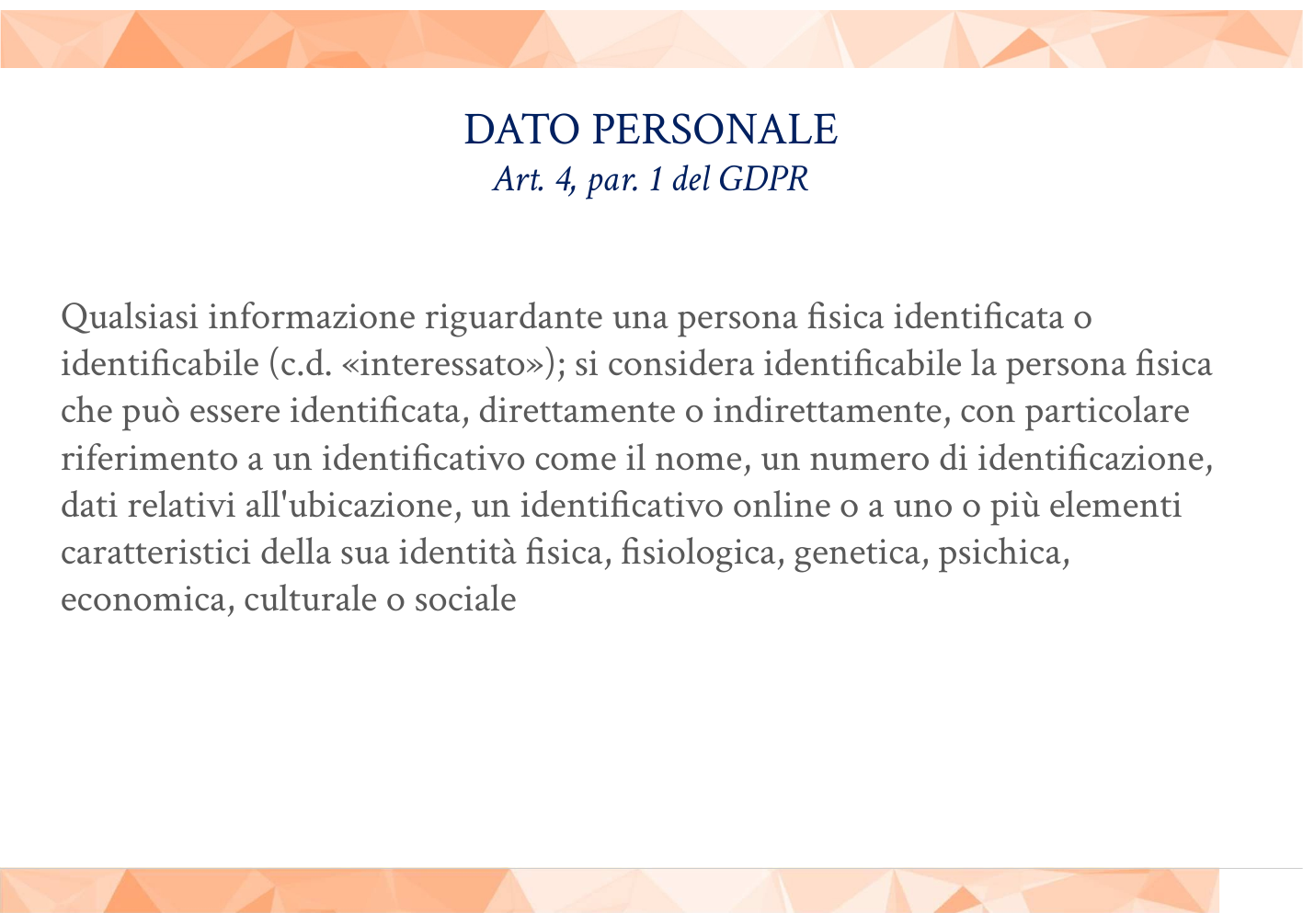

# DATO PERSONALE Art. 4, par. 1 del GDPR
Qualsiasi informazione riguardante una persona fisica identificata o identificabile (c.d. «interessato»); si considera identificabile la persona fisica che può essere identificata, direttamente o indirettamente, con particolare riferimento a un identificativo come il nome, un numero di identificazione, dati relativi all'ubicazione, un identificativo online o a uno o più elementi caratteristici della sua identità fisica, fisiologica, genetica, psichica, economica, culturale o sociale